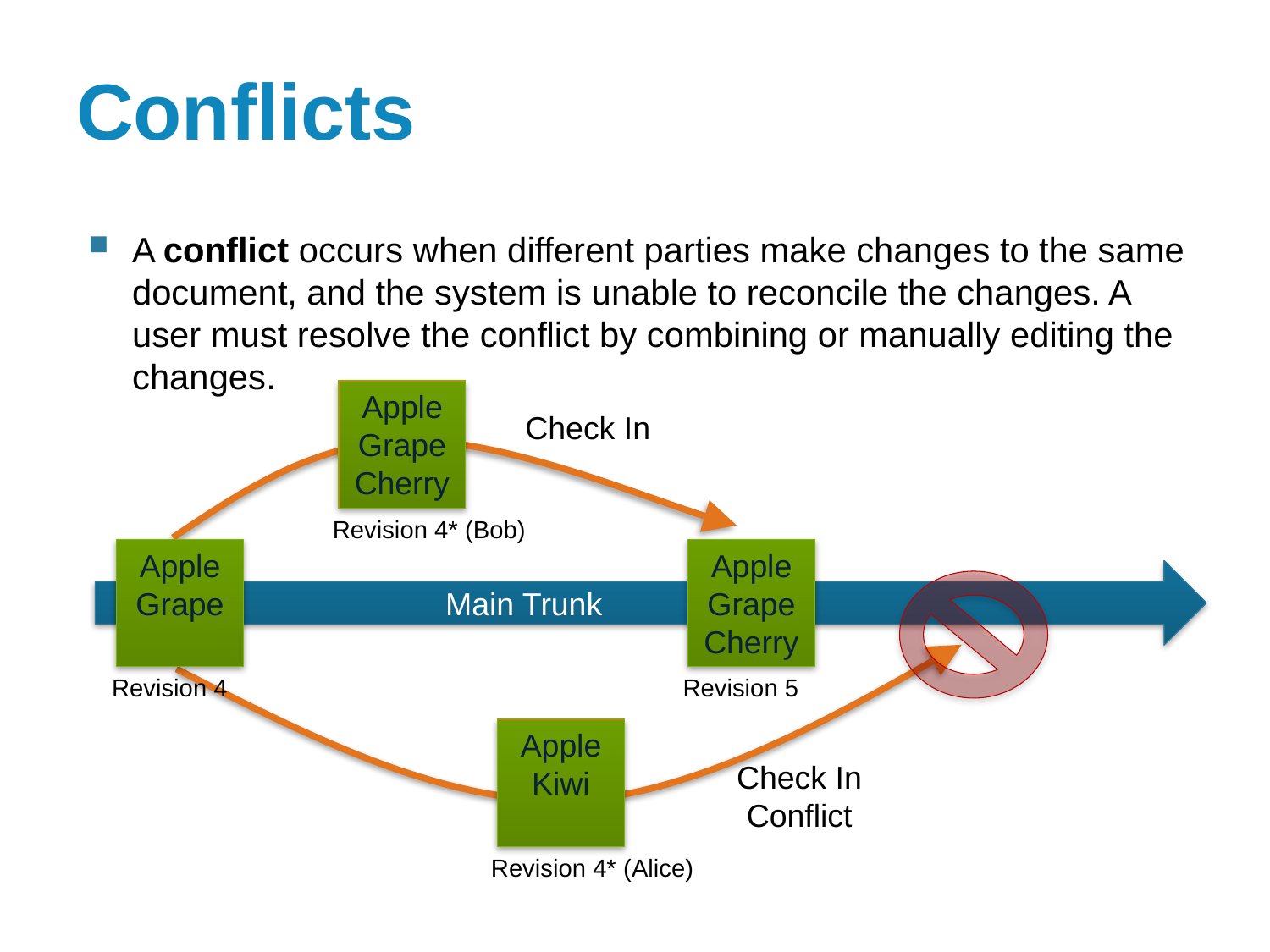

# Conflicts
A conflict occurs when different parties make changes to the same document, and the system is unable to reconcile the changes. A user must resolve the conflict by combining or manually editing the changes.
Apple
Grape
Cherry
Check In

Revision 4* (Bob)
Apple
Grape
Apple
Grape
Cherry
                                      Main Trunk

Revision 4
Revision 5
Apple
Kiwi
Check In
Conflict
Revision 4* (Alice)

12